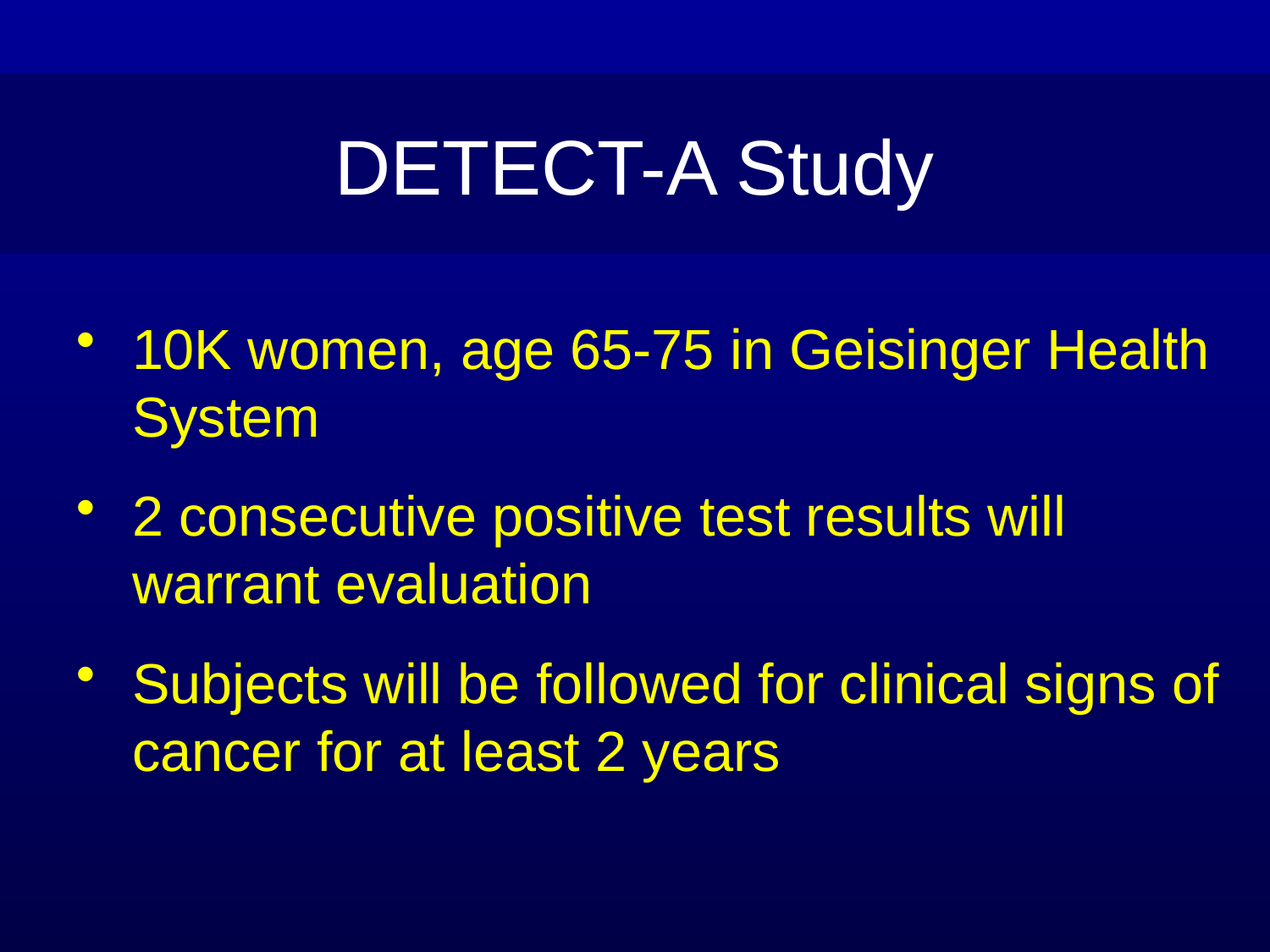

DETECT-A Study
10K women, age 65-75 in Geisinger Health System
2 consecutive positive test results will warrant evaluation
Subjects will be followed for clinical signs of cancer for at least 2 years